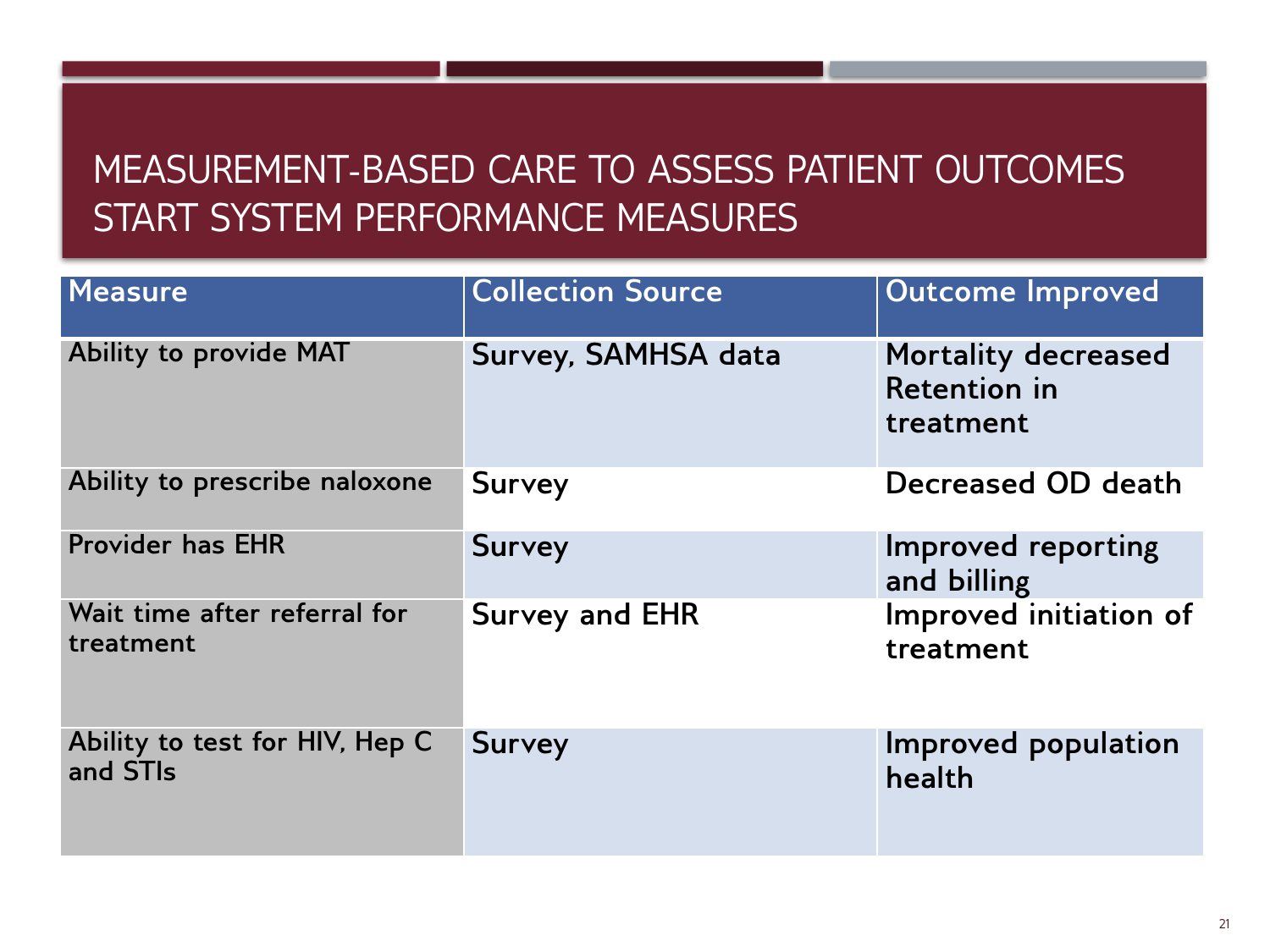

# MEASUREMENT-BASED CARE TO ASSESS PATIENT OUTCOMES START System performance measures
| Measure | Collection Source | Outcome Improved |
| --- | --- | --- |
| Ability to provide MAT | Survey, SAMHSA data | Mortality decreased Retention in treatment |
| Ability to prescribe naloxone | Survey | Decreased OD death |
| Provider has EHR | Survey | Improved reporting and billing |
| Wait time after referral for treatment | Survey and EHR | Improved initiation of treatment |
| Ability to test for HIV, Hep C and STIs | Survey | Improved population health |
21